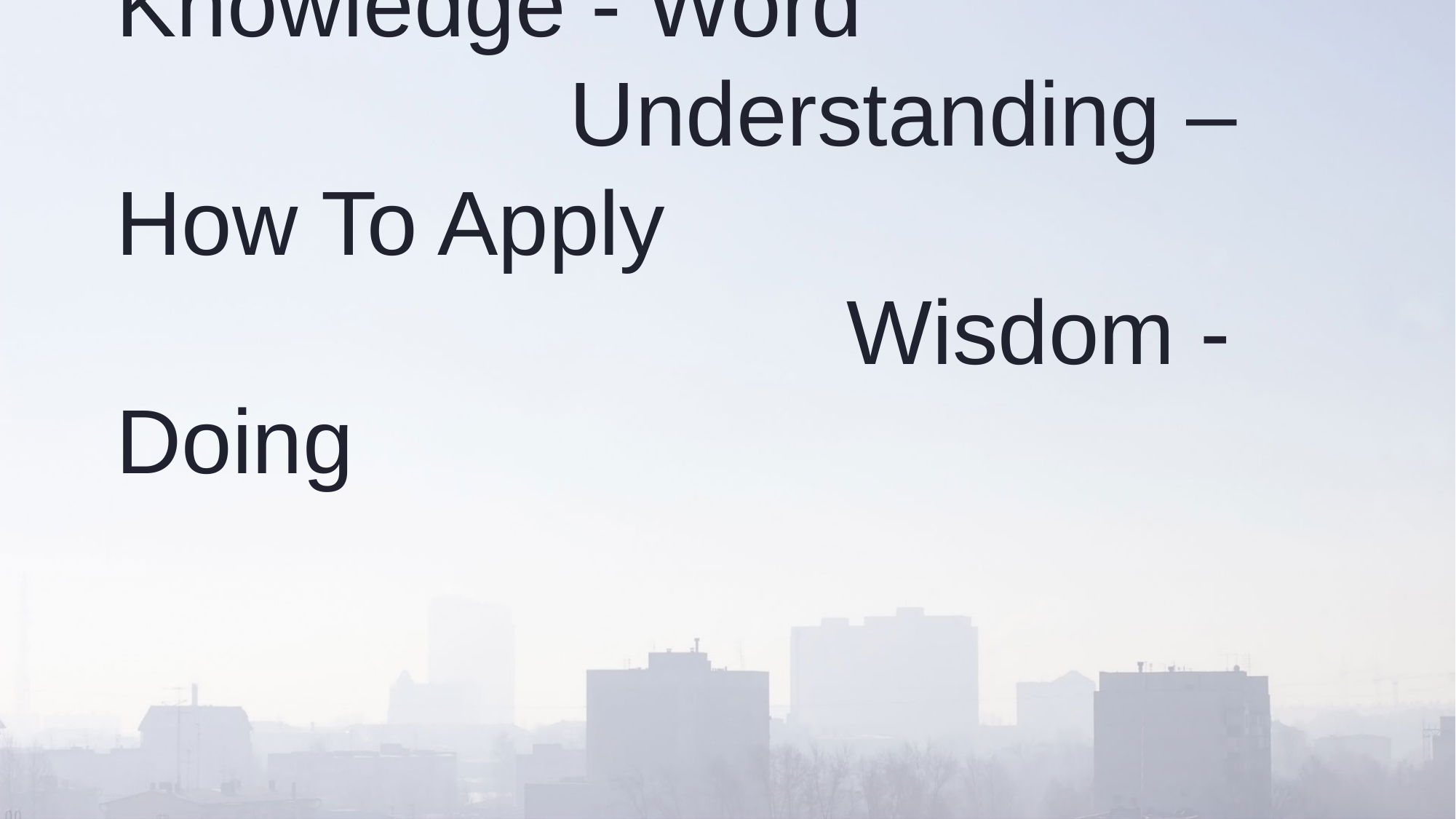

# Knowledge - Word                                        Understanding – How To Apply                                                           Wisdom - Doing